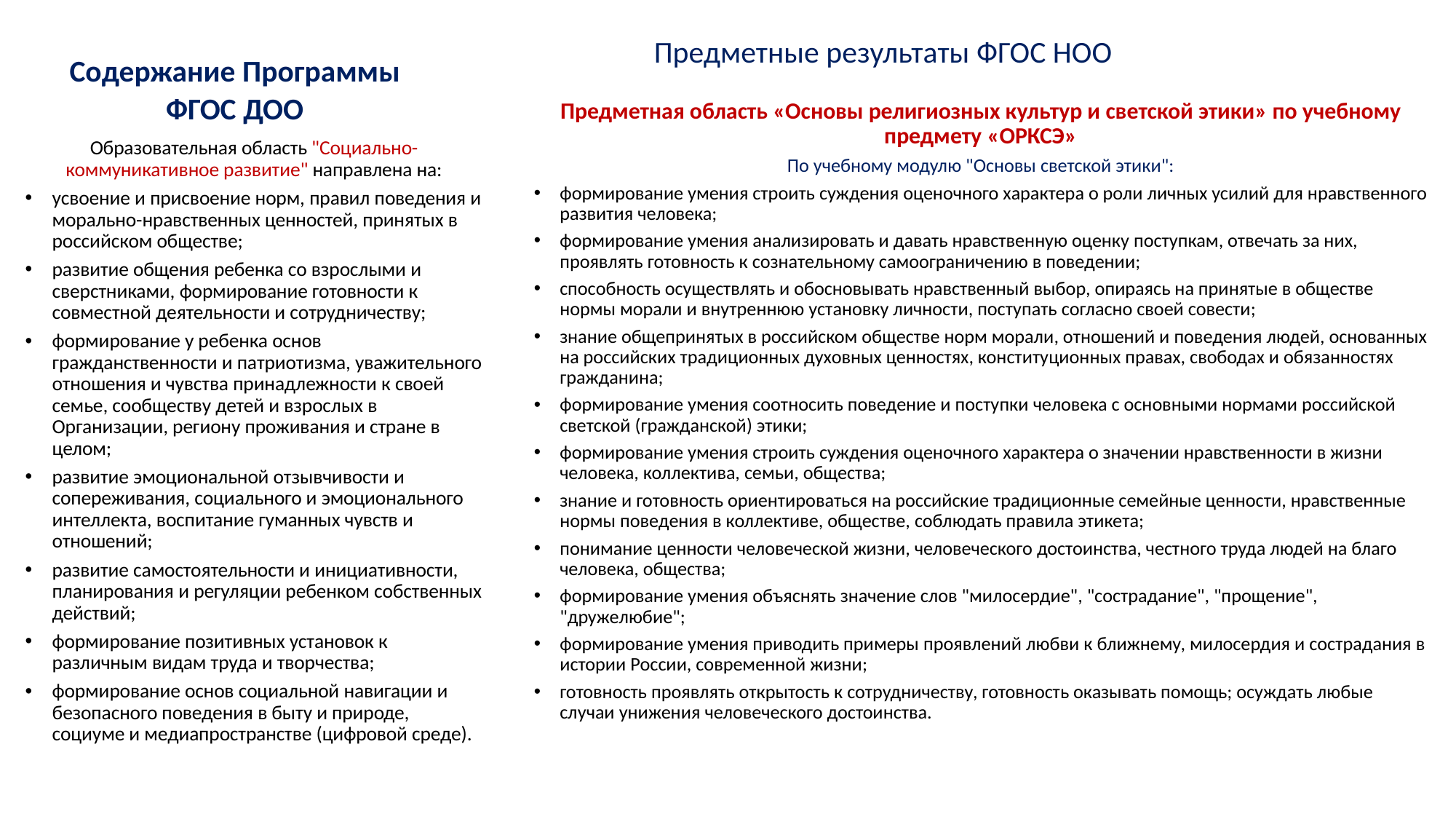

Содержание Программы
ФГОС ДОО

# Предметные результаты ФГОС НОО
Предметная область «Основы религиозных культур и светской этики» по учебному предмету «ОРКСЭ»
По учебному модулю "Основы светской этики":
формирование умения строить суждения оценочного характера о роли личных усилий для нравственного развития человека;
формирование умения анализировать и давать нравственную оценку поступкам, отвечать за них, проявлять готовность к сознательному самоограничению в поведении;
способность осуществлять и обосновывать нравственный выбор, опираясь на принятые в обществе нормы морали и внутреннюю установку личности, поступать согласно своей совести;
знание общепринятых в российском обществе норм морали, отношений и поведения людей, основанных на российских традиционных духовных ценностях, конституционных правах, свободах и обязанностях гражданина;
формирование умения соотносить поведение и поступки человека с основными нормами российской светской (гражданской) этики;
формирование умения строить суждения оценочного характера о значении нравственности в жизни человека, коллектива, семьи, общества;
знание и готовность ориентироваться на российские традиционные семейные ценности, нравственные нормы поведения в коллективе, обществе, соблюдать правила этикета;
понимание ценности человеческой жизни, человеческого достоинства, честного труда людей на благо человека, общества;
формирование умения объяснять значение слов "милосердие", "сострадание", "прощение", "дружелюбие";
формирование умения приводить примеры проявлений любви к ближнему, милосердия и сострадания в истории России, современной жизни;
готовность проявлять открытость к сотрудничеству, готовность оказывать помощь; осуждать любые случаи унижения человеческого достоинства.

Образовательная область "Социально-коммуникативное развитие" направлена на:
усвоение и присвоение норм, правил поведения и морально-нравственных ценностей, принятых в российском обществе;
развитие общения ребенка со взрослыми и сверстниками, формирование готовности к совместной деятельности и сотрудничеству;
формирование у ребенка основ гражданственности и патриотизма, уважительного отношения и чувства принадлежности к своей семье, сообществу детей и взрослых в Организации, региону проживания и стране в целом;
развитие эмоциональной отзывчивости и сопереживания, социального и эмоционального интеллекта, воспитание гуманных чувств и отношений;
развитие самостоятельности и инициативности, планирования и регуляции ребенком собственных действий;
формирование позитивных установок к различным видам труда и творчества;
формирование основ социальной навигации и безопасного поведения в быту и природе, социуме и медиапространстве (цифровой среде).